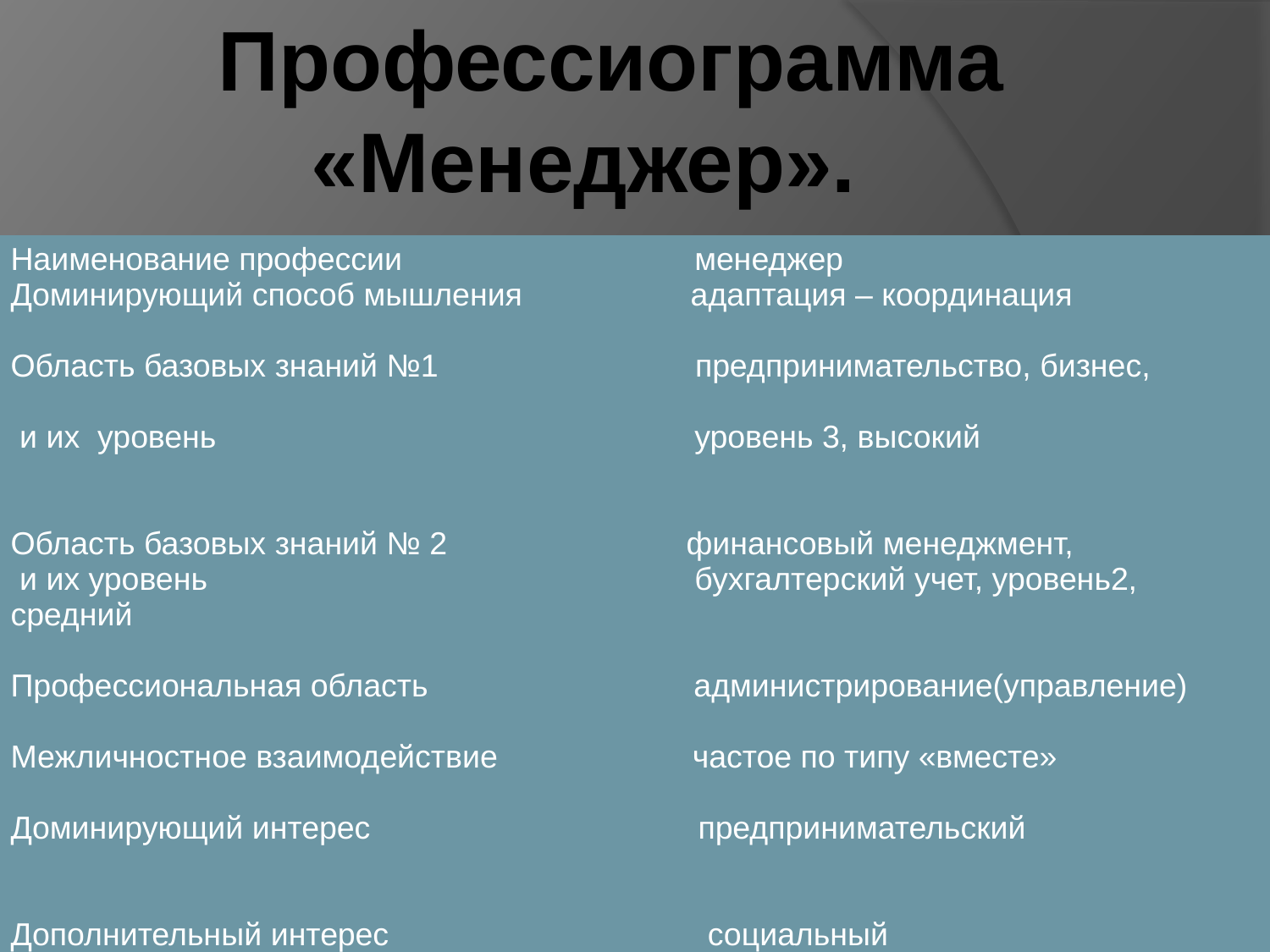

# Профессиограмма «Менеджер».
| Наименование профессии менеджер Доминирующий способ мышления адаптация – координация Область базовых знаний №1 предпринимательство, бизнес, и их уровень уровень 3, высокий Область базовых знаний № 2 финансовый менеджмент, и их уровень бухгалтерский учет, уровень2, средний Профессиональная область администрирование(управление) Межличностное взаимодействие частое по типу «вместе» Доминирующий интерес предпринимательский Дополнительный интерес социальный Условия работы в помещении , мобильный |
| --- |